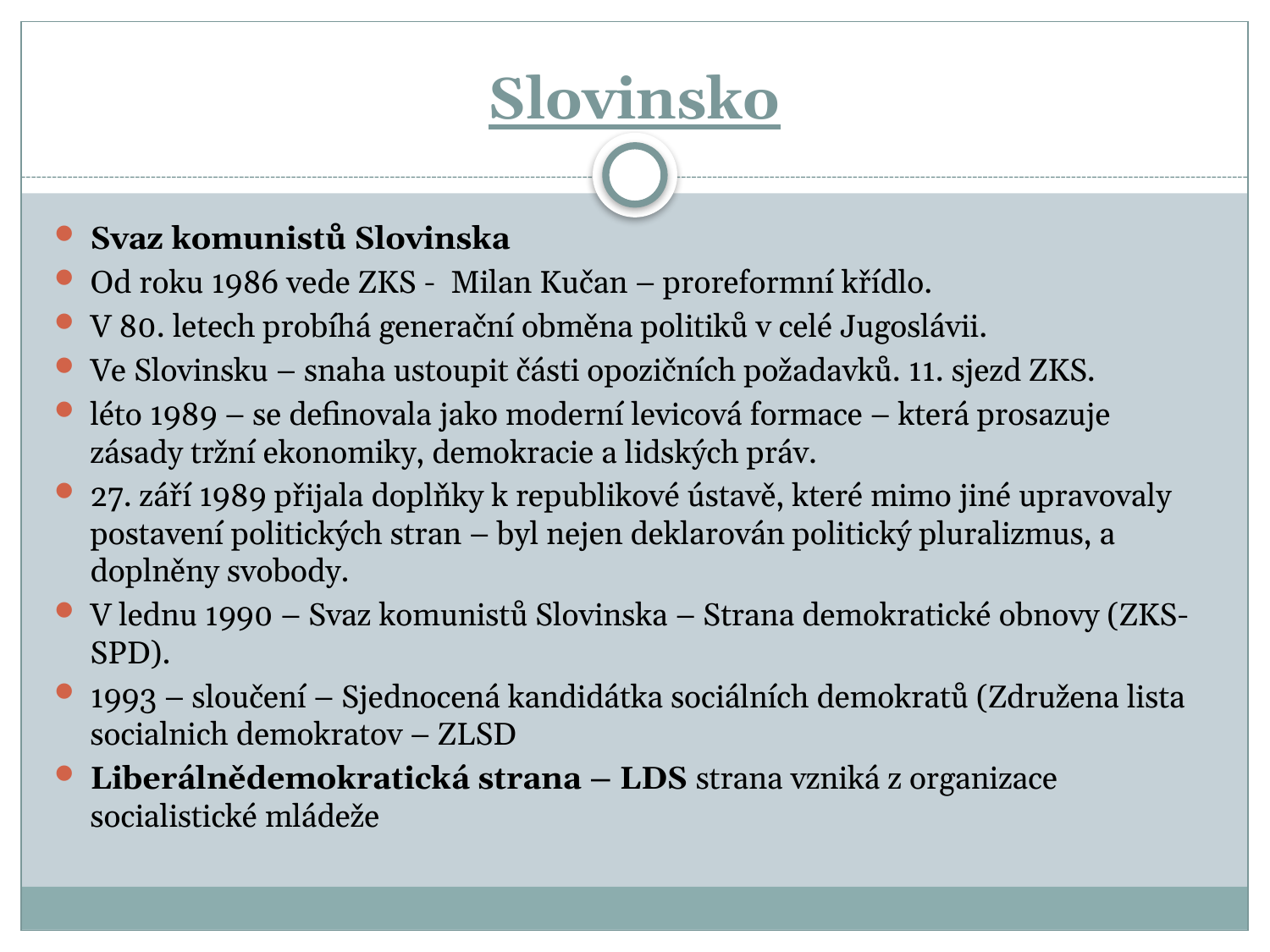

# Slovinsko
Svaz komunistů Slovinska
Od roku 1986 vede ZKS -  Milan Kučan – proreformní křídlo.
V 80. letech probíhá generační obměna politiků v celé Jugoslávii.
Ve Slovinsku – snaha ustoupit části opozičních požadavků. 11. sjezd ZKS.
léto 1989 – se definovala jako moderní levicová formace – která prosazuje zásady tržní ekonomiky, demokracie a lidských práv.
27. září 1989 přijala doplňky k republikové ústavě, které mimo jiné upravovaly postavení politických stran – byl nejen deklarován politický pluralizmus, a doplněny svobody.
V lednu 1990 – Svaz komunistů Slovinska – Strana demokratické obnovy (ZKS-SPD).
1993 – sloučení – Sjednocená kandidátka sociálních demokratů (Združena lista socialnich demokratov – ZLSD
Liberálnědemokratická strana – LDS strana vzniká z organizace socialistické mládeže